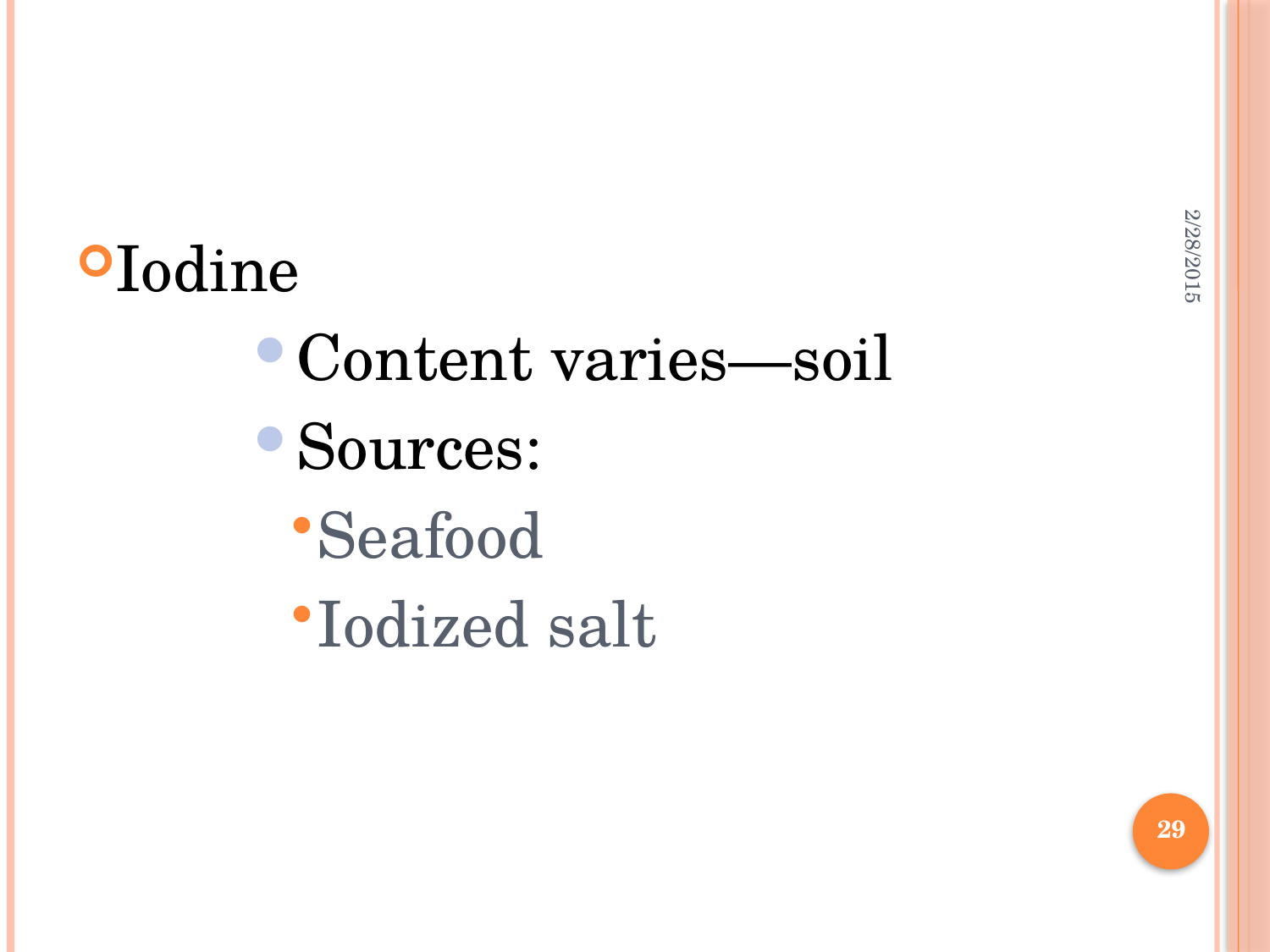

#
2/28/2015
Iodine
Content varies—soil
Sources:
Seafood
Iodized salt

29